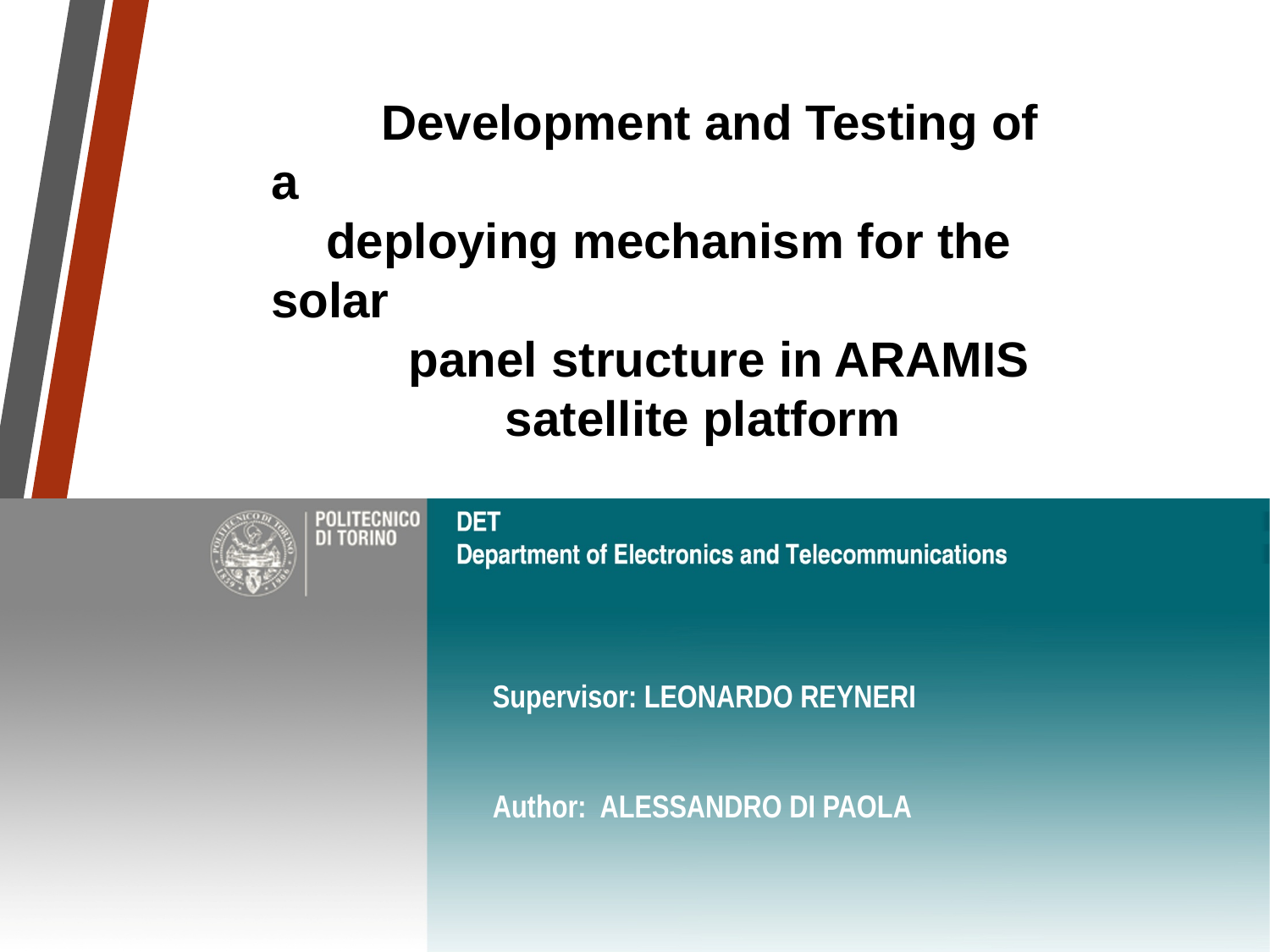

Development and Testing of a
    deploying mechanism for the solar
          panel structure in ARAMIS
                 satellite platform

Supervisor: LEONARDO REYNERI

Author:  ALESSANDRO DI PAOLA